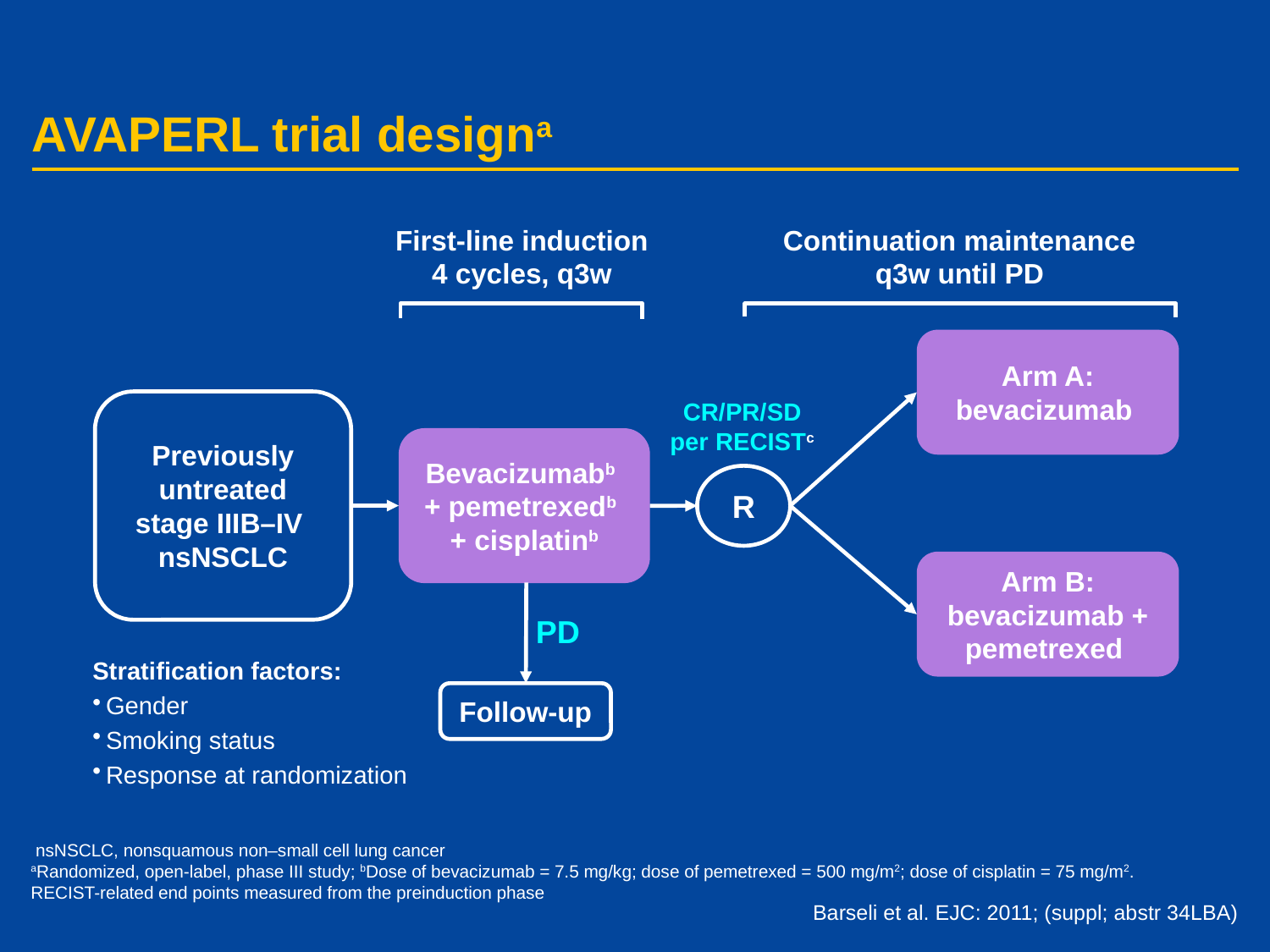

# AVAPERL trial designa
First-line induction
4 cycles, q3w
Continuation maintenance
q3w until PD

Arm A:
bevacizumab
CR/PR/SD
per RECISTc
Previously
 untreated
stage IIIB–IV
nsNSCLC
Bevacizumabb
+ pemetrexedb
+ cisplatinb
R
Arm B:
bevacizumab + pemetrexed
PD
Stratification factors:
Gender
Smoking status
Response at randomization
Follow-up
 nsNSCLC, nonsquamous non–small cell lung cancer
aRandomized, open-label, phase III study; bDose of bevacizumab = 7.5 mg/kg; dose of pemetrexed = 500 mg/m2; dose of cisplatin = 75 mg/m2.
RECIST-related end points measured from the preinduction phase
Barseli et al. EJC: 2011; (suppl; abstr 34LBA)